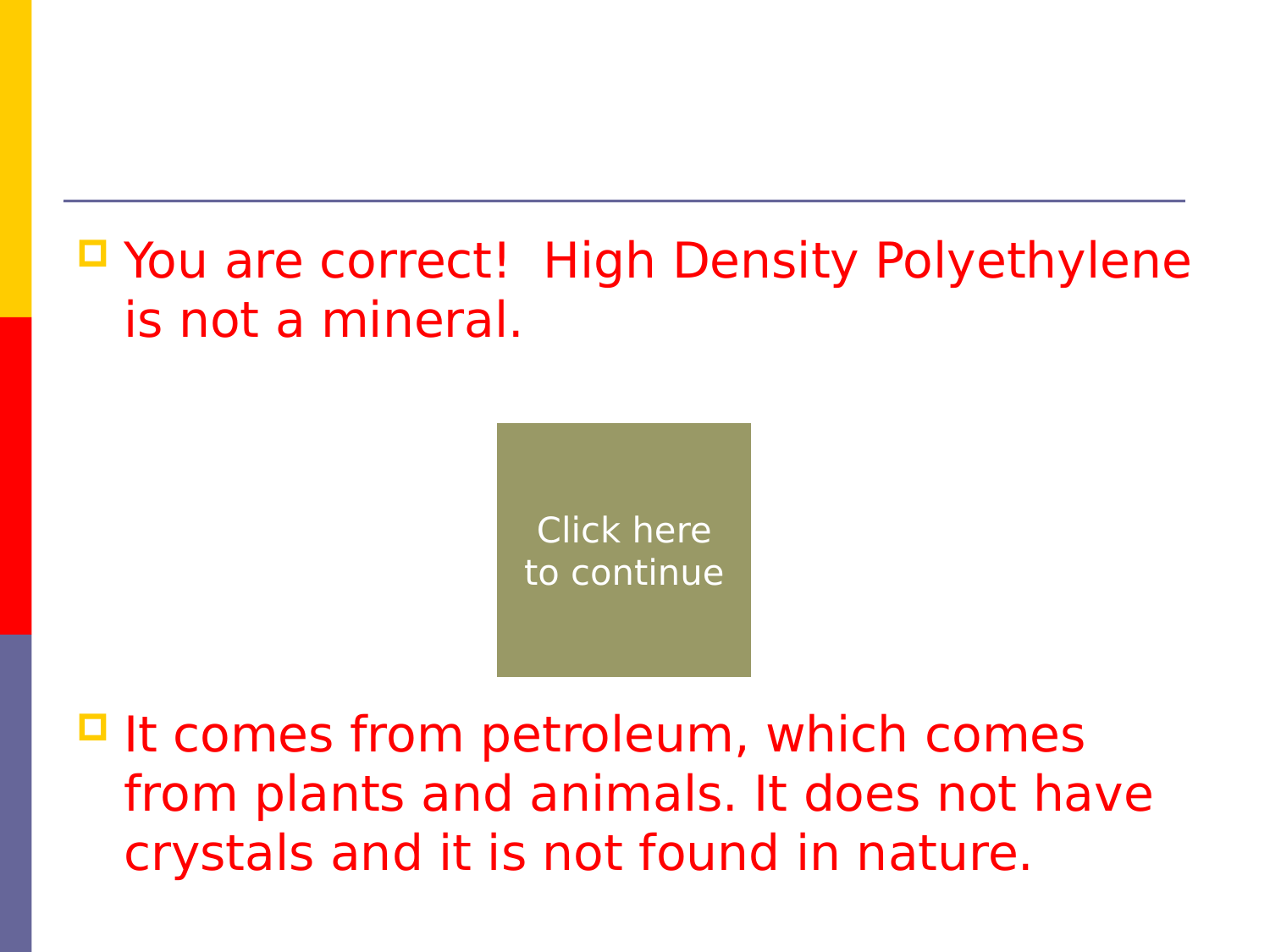

#
You are correct!  High Density Polyethylene is not a mineral.

It comes from petroleum, which comes from plants and animals. It does not have crystals and it is not found in nature.
Click here
to continue